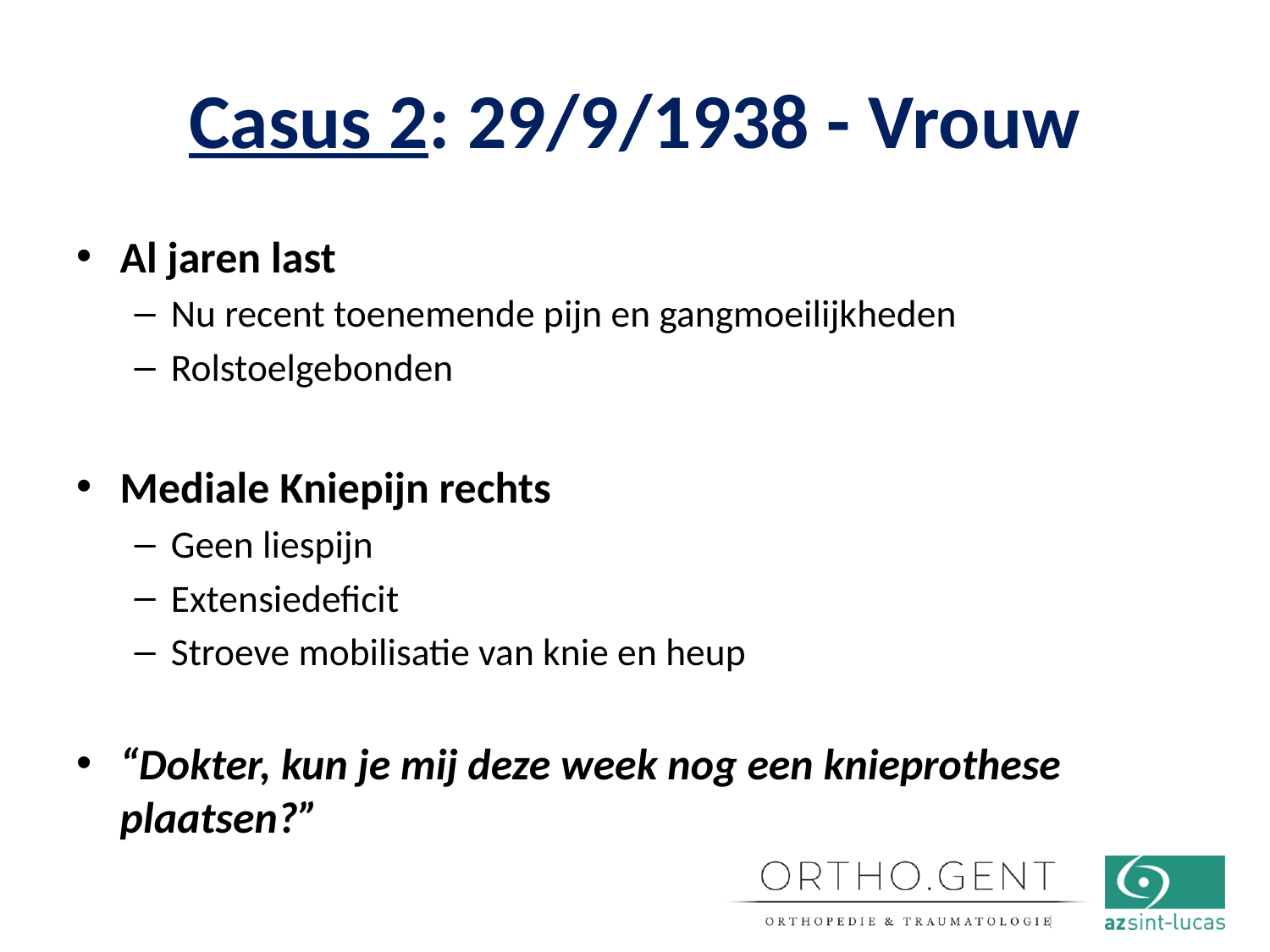

# Casus 2: 29/9/1938 - Vrouw
Al jaren last
Nu recent toenemende pijn en gangmoeilijkheden
Rolstoelgebonden

Mediale Kniepijn rechts
Geen liespijn
Extensiedeficit
Stroeve mobilisatie van knie en heup

“Dokter, kun je mij deze week nog een knieprothese plaatsen?”